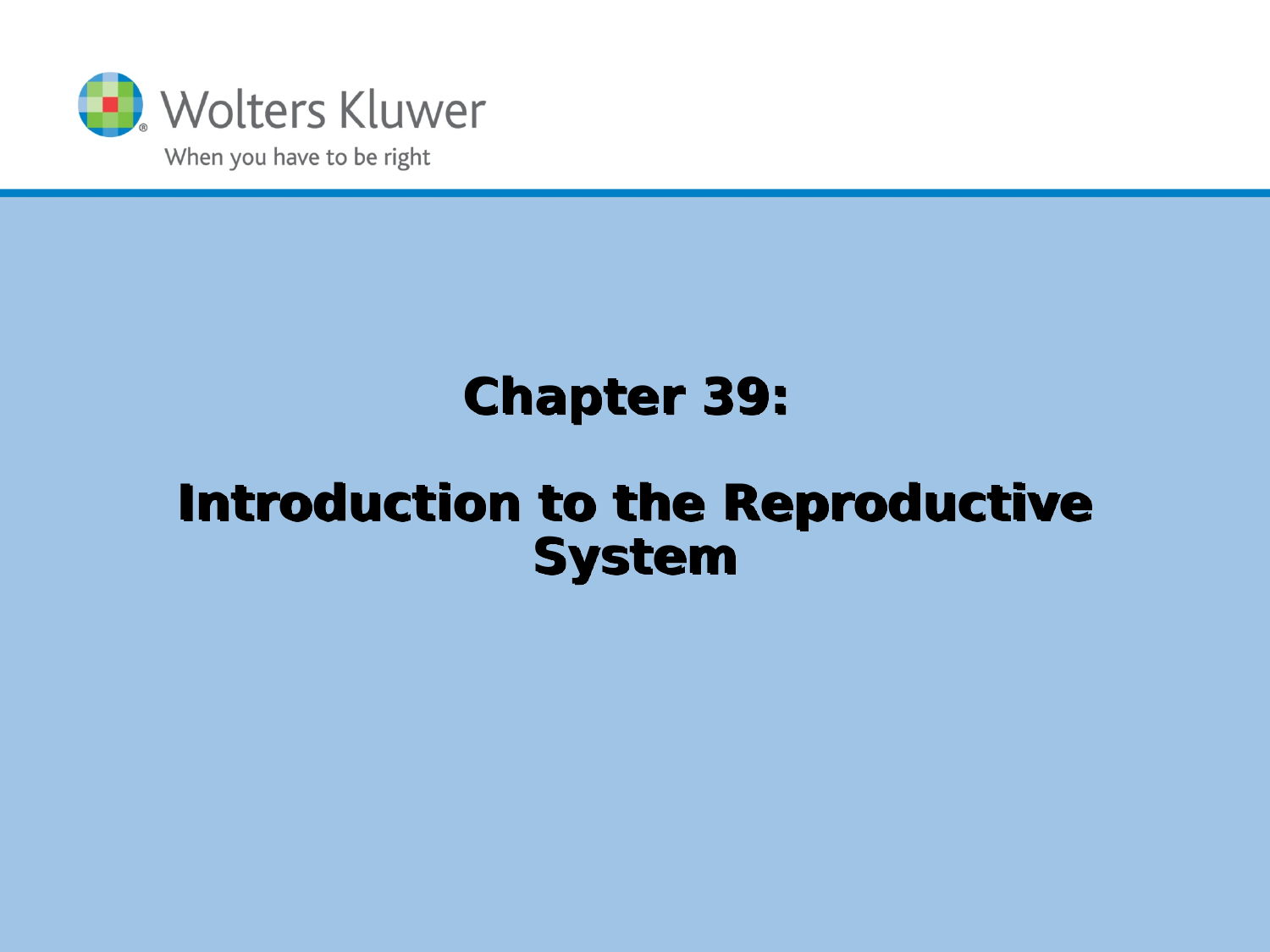

# Chapter 39: Introduction to the Reproductive System